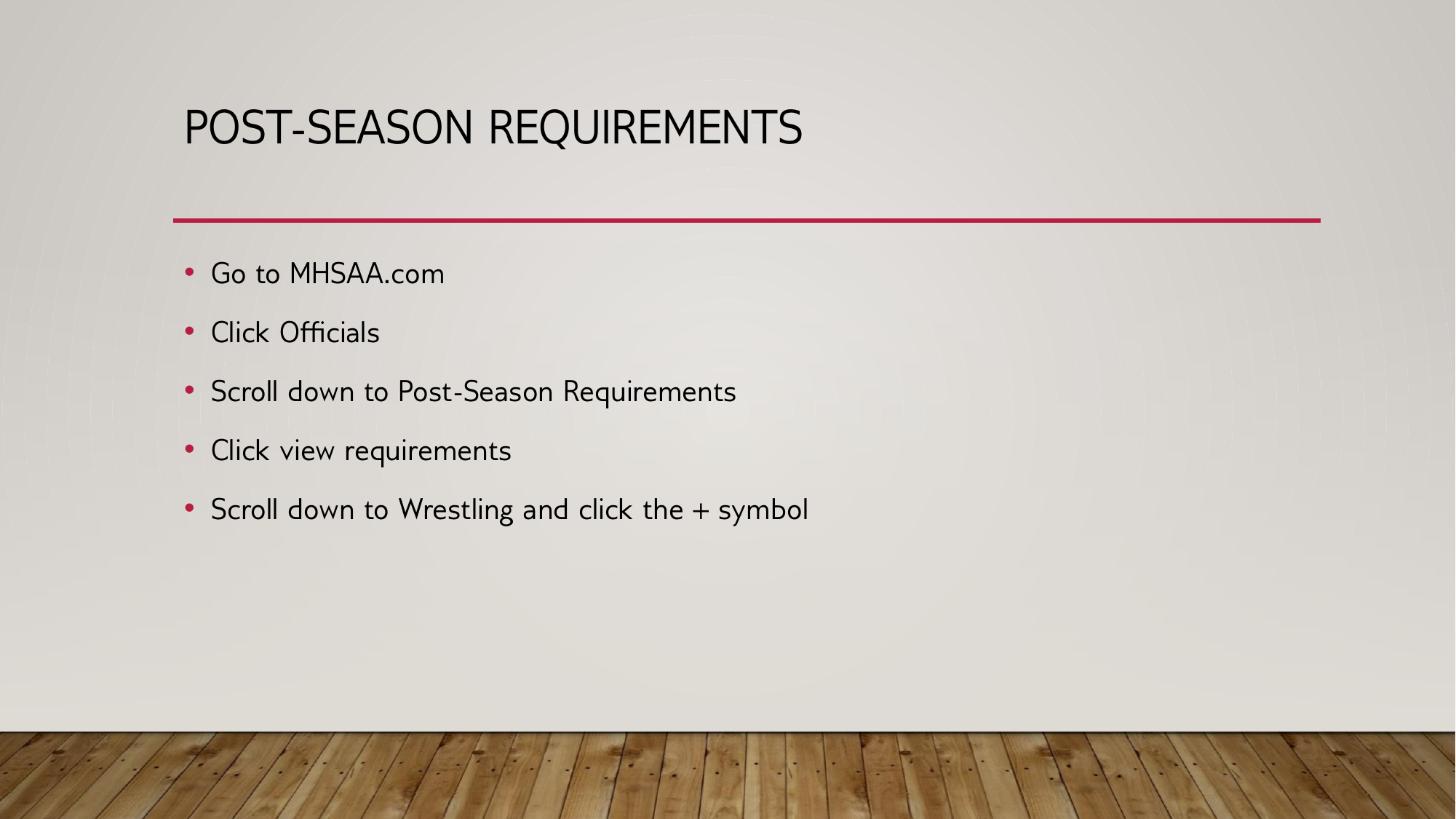

# POST-SEASON REQUIREMENTS
Go to MHSAA.com
Click Officials
Scroll down to Post-Season Requirements
Click view requirements
Scroll down to Wrestling and click the + symbol